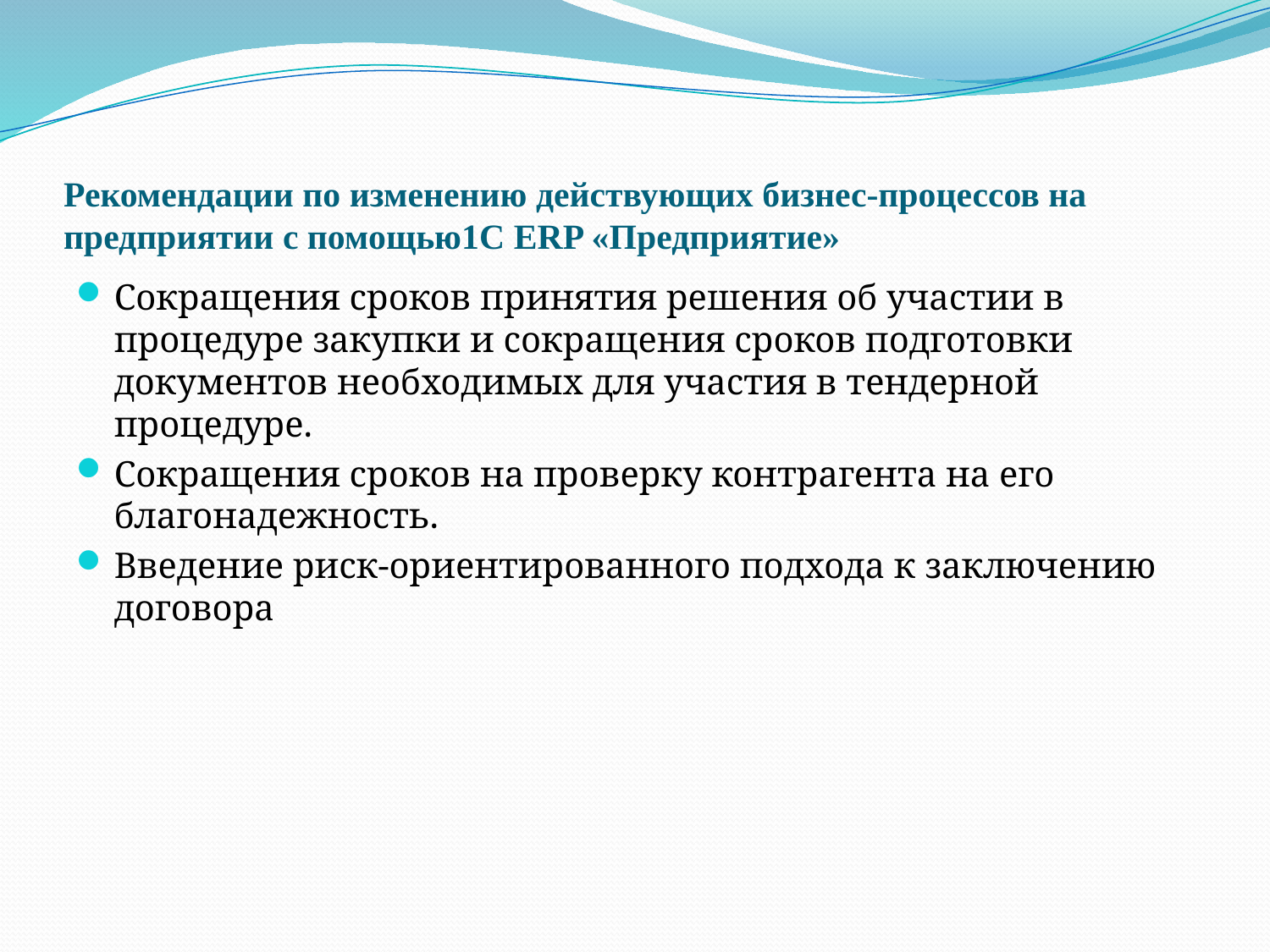

# Рекомендации по изменению действующих бизнес-процессов на предприятии с помощью1С ERP «Предприятие»
Сокращения сроков принятия решения об участии в процедуре закупки и сокращения сроков подготовки документов необходимых для участия в тендерной процедуре.
Сокращения сроков на проверку контрагента на его благонадежность.
Введение риск-ориентированного подхода к заключению договора